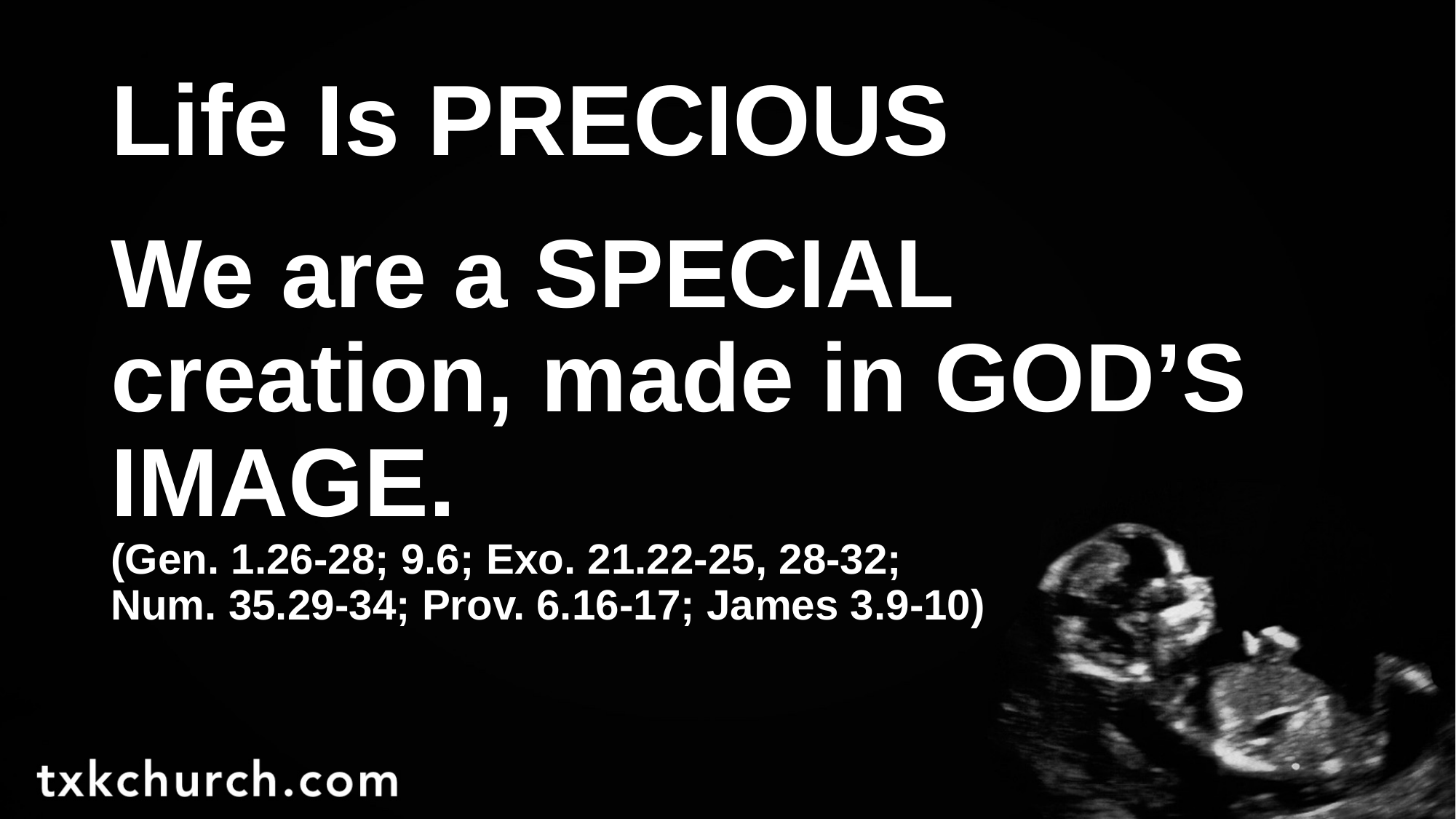

# Life Is PRECIOUS
We are a SPECIAL creation, made in GOD’S IMAGE.
(Gen. 1.26-28; 9.6; Exo. 21.22-25, 28-32;
Num. 35.29-34; Prov. 6.16-17; James 3.9-10)